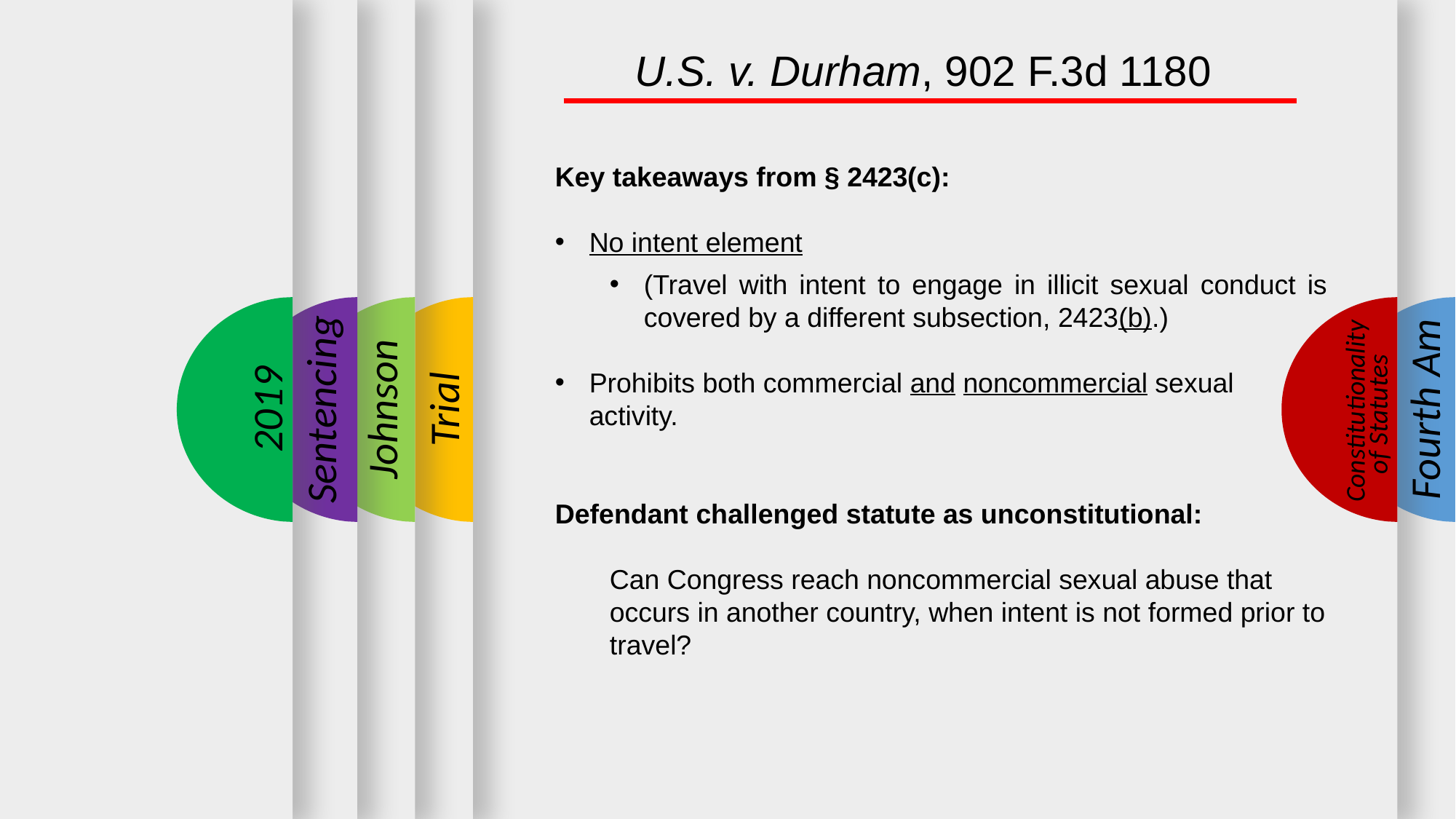

U.S. v. Durham, 902 F.3d 1180

Key takeaways from § 2423(c):

No intent element
(Travel with intent to engage in illicit sexual conduct is covered by a different subsection, 2423(b).)

Prohibits both commercial and noncommercial sexual activity.

Defendant challenged statute as unconstitutional:

Can Congress reach noncommercial sexual abuse that occurs in another country, when intent is not formed prior to travel?

2019
Sentencing
Fourth Am
Johnson
Trial
Constitutionality
of Statutes